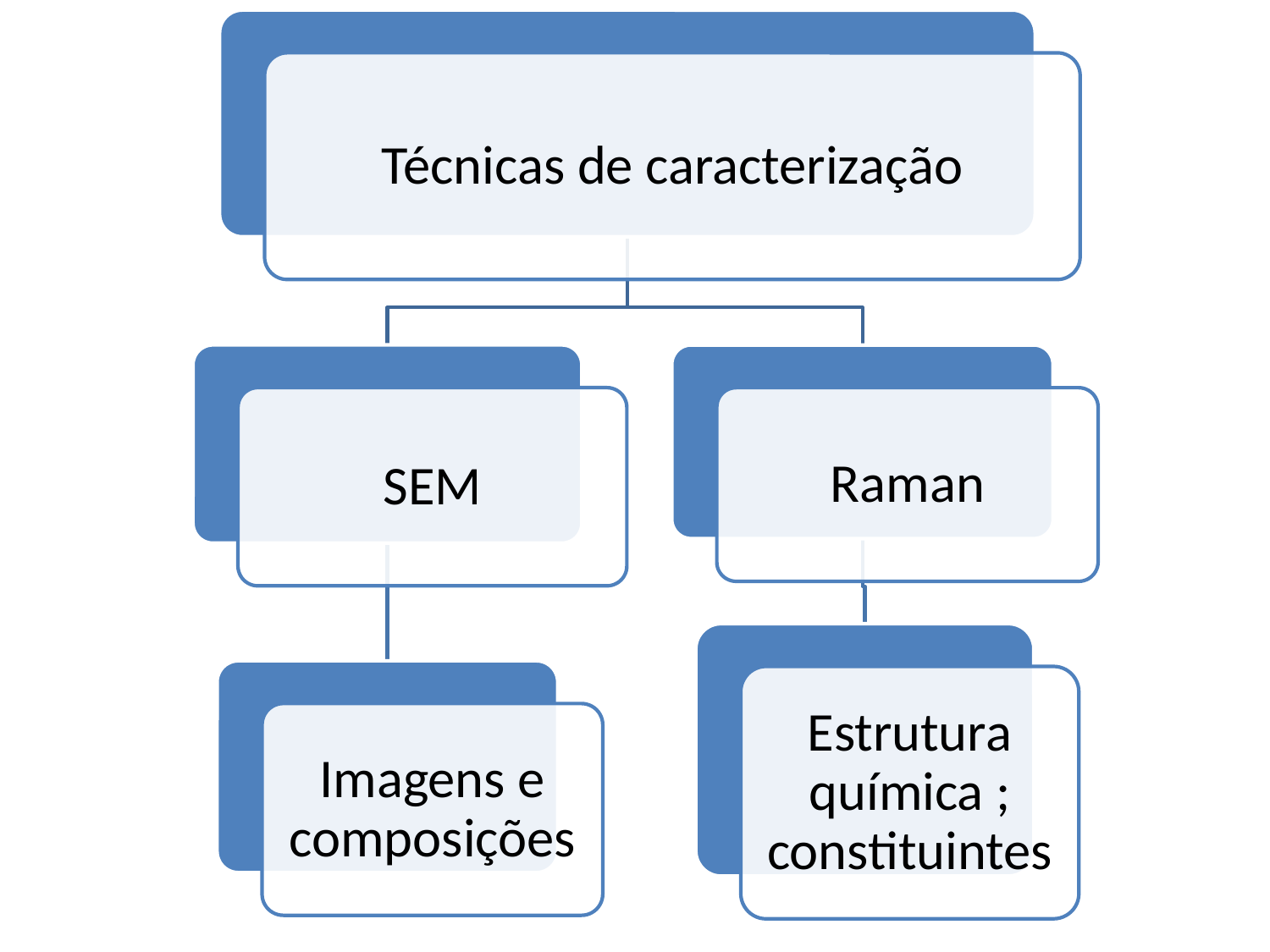

Técnicas de caracterização
SEM
Imagens e composições
Raman
Estrutura química ; constituintes
#